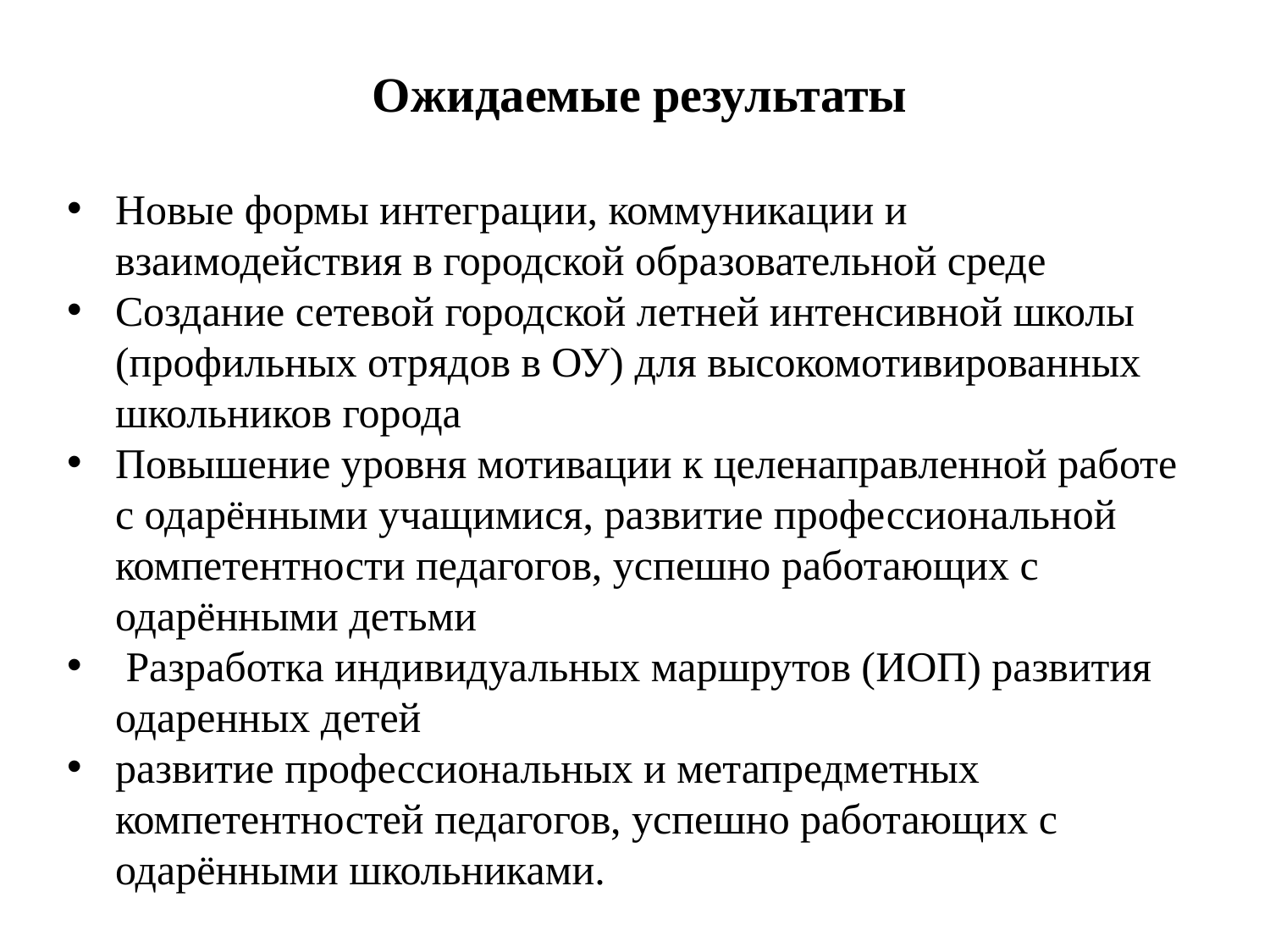

Ожидаемые результаты
Новые формы интеграции, коммуникации и взаимодействия в городской образовательной среде
Создание сетевой городской летней интенсивной школы (профильных отрядов в ОУ) для высокомотивированных школьников города
Повышение уровня мотивации к целенаправленной работе с одарёнными учащимися, развитие профессиональной компетентности педагогов, успешно работающих с одарёнными детьми
 Разработка индивидуальных маршрутов (ИОП) развития одаренных детей
развитие профессиональных и метапредметных компетентностей педагогов, успешно работающих с одарёнными школьниками.